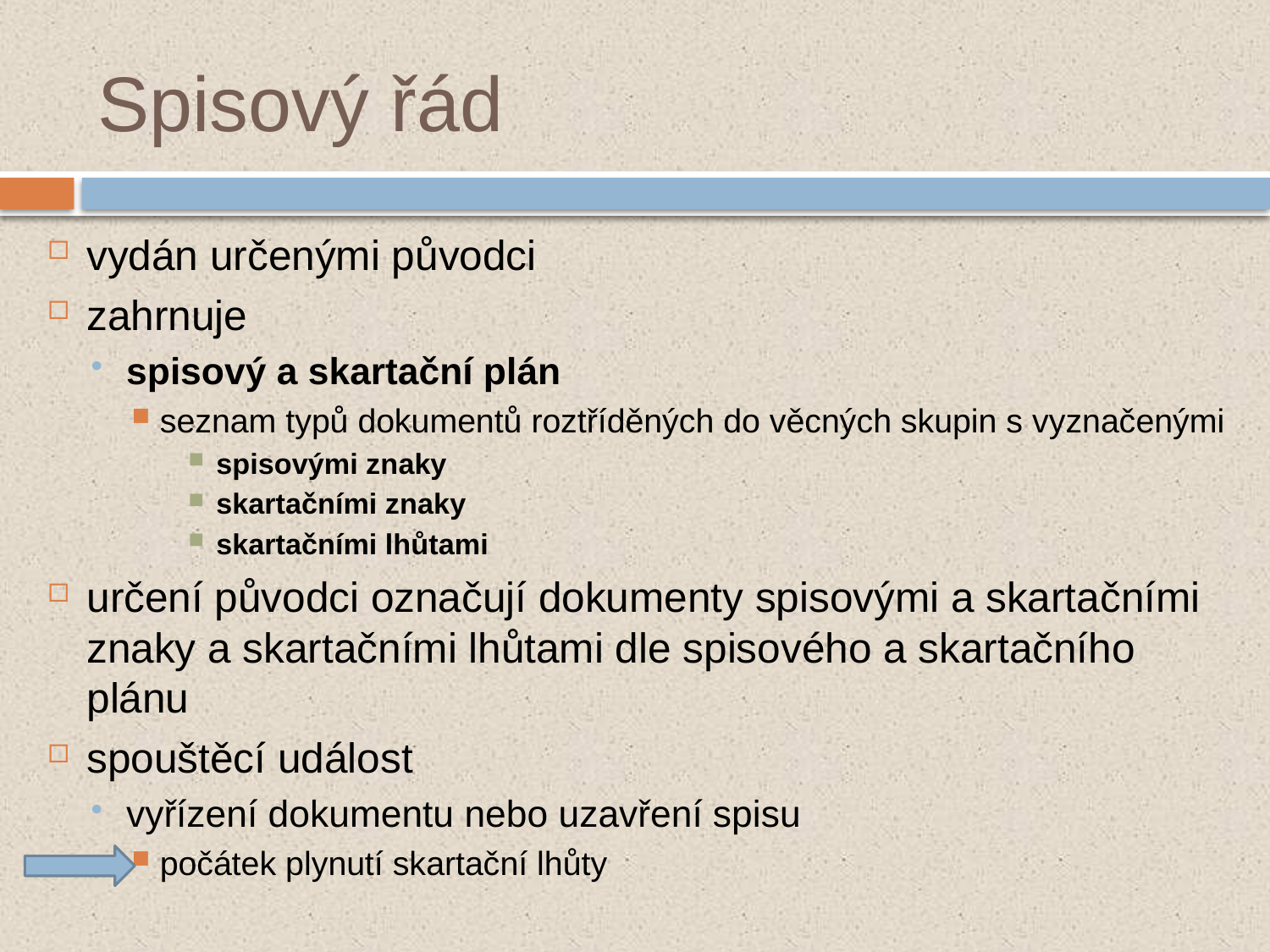

# Spisový řád
vydán určenými původci
zahrnuje
spisový a skartační plán
seznam typů dokumentů roztříděných do věcných skupin s vyznačenými
spisovými znaky
skartačními znaky
skartačními lhůtami
určení původci označují dokumenty spisovými a skartačními znaky a skartačními lhůtami dle spisového a skartačního plánu
spouštěcí událost
vyřízení dokumentu nebo uzavření spisu
počátek plynutí skartační lhůty